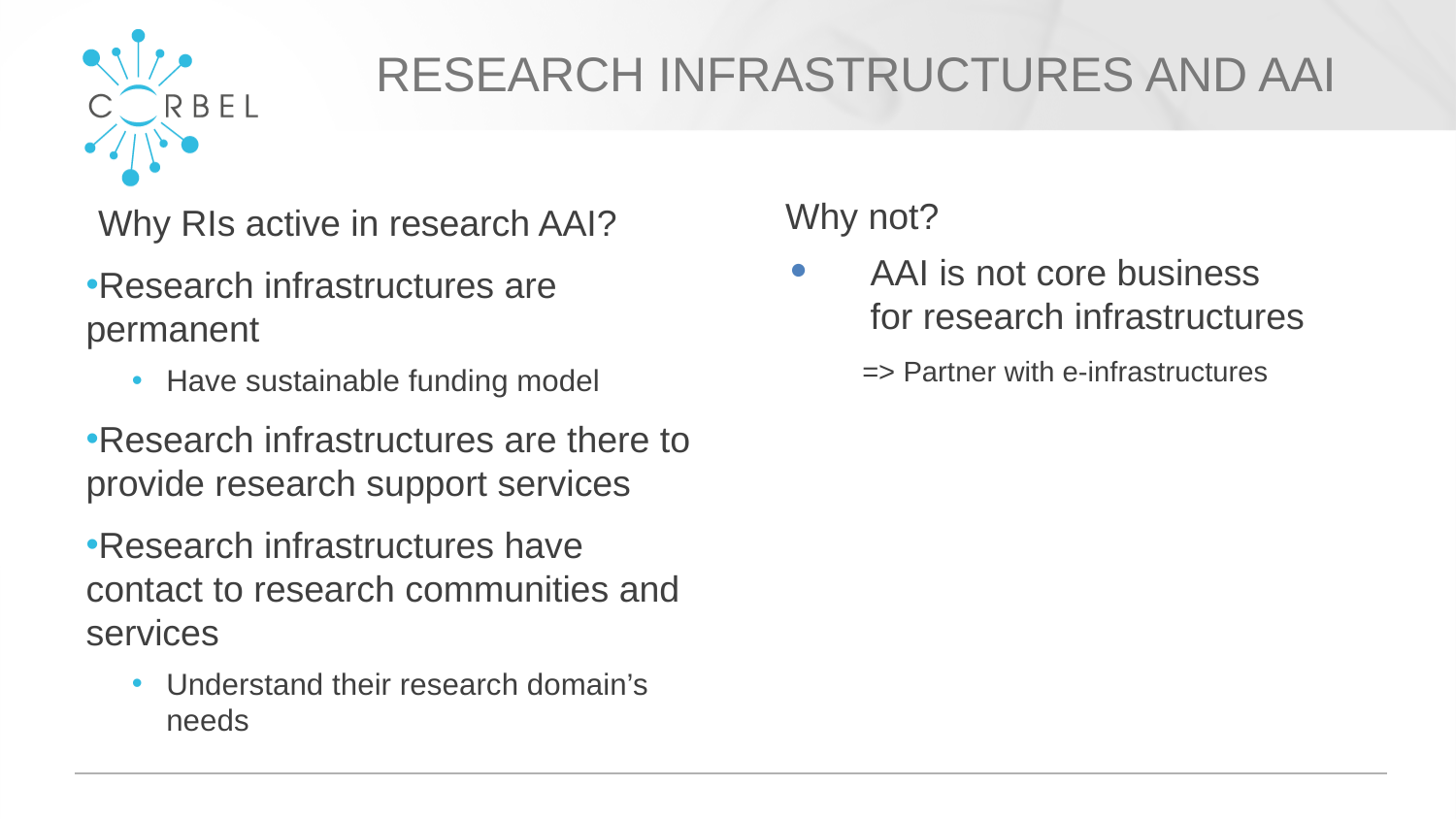

# research infrastructures and AAI
Why not?
AAI is not core business for research infrastructures
=> Partner with e-infrastructures

Why RIs active in research AAI?
Research infrastructures are permanent
Have sustainable funding model
Research infrastructures are there to provide research support services
Research infrastructures have contact to research communities and services
Understand their research domain’s needs